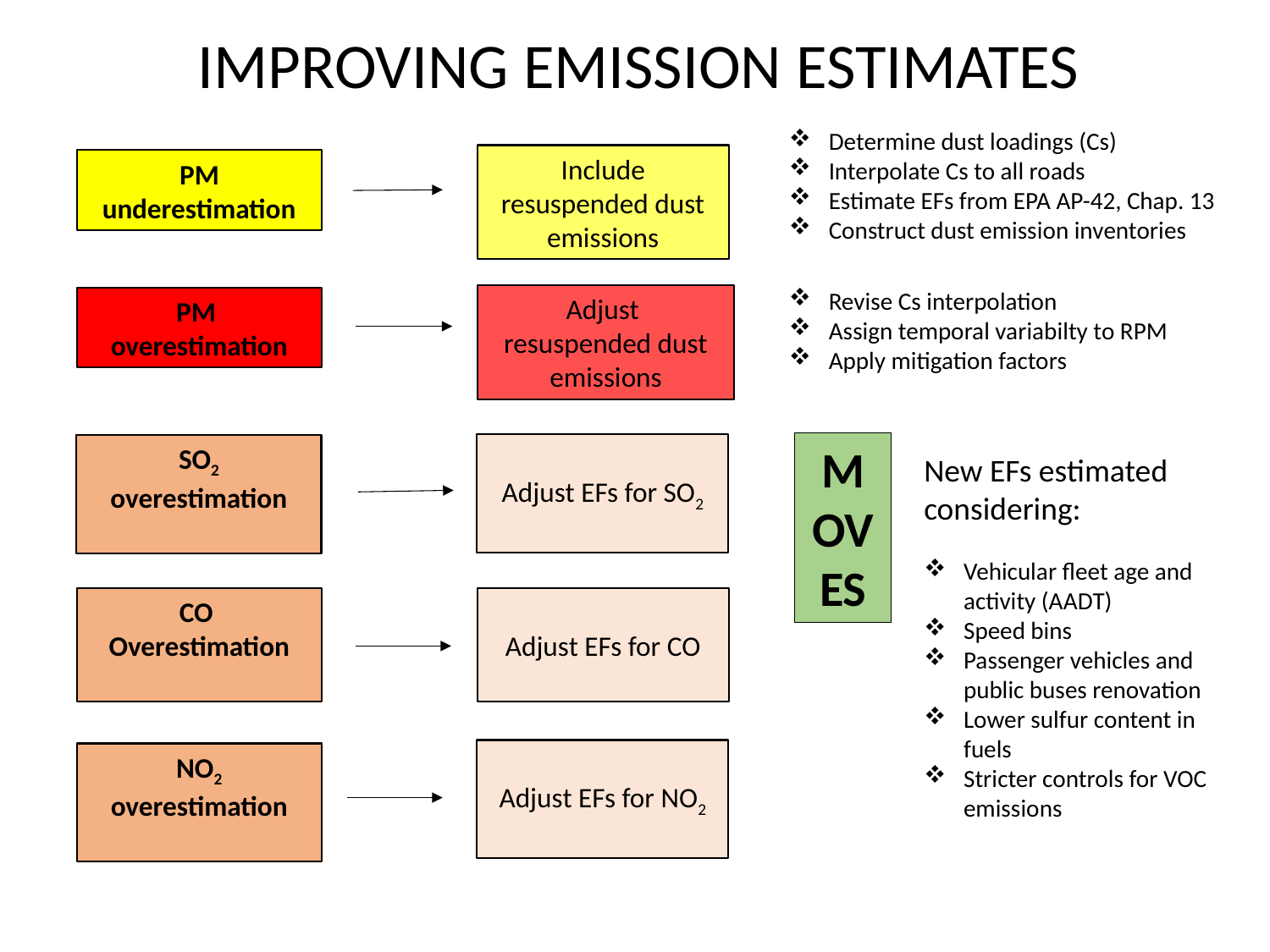

# IMPROVING EMISSION ESTIMATES
Determine dust loadings (Cs)
Interpolate Cs to all roads
Estimate EFs from EPA AP-42, Chap. 13
Construct dust emission inventories
Include resuspended dust emissions
PM underestimation
Revise Cs interpolation
Assign temporal variabilty to RPM
Apply mitigation factors
Adjust
resuspended dust emissions
PM
overestimation
MOVES

Adjust EFs for SO2

SO2 overestimation

New EFs estimated considering:
Vehicular fleet age and activity (AADT)
Speed bins
Passenger vehicles and public buses renovation
Lower sulfur content in fuels
Stricter controls for VOC emissions

Adjust EFs for CO

CO
Overestimation

Adjust EFs for NO2

NO2 overestimation